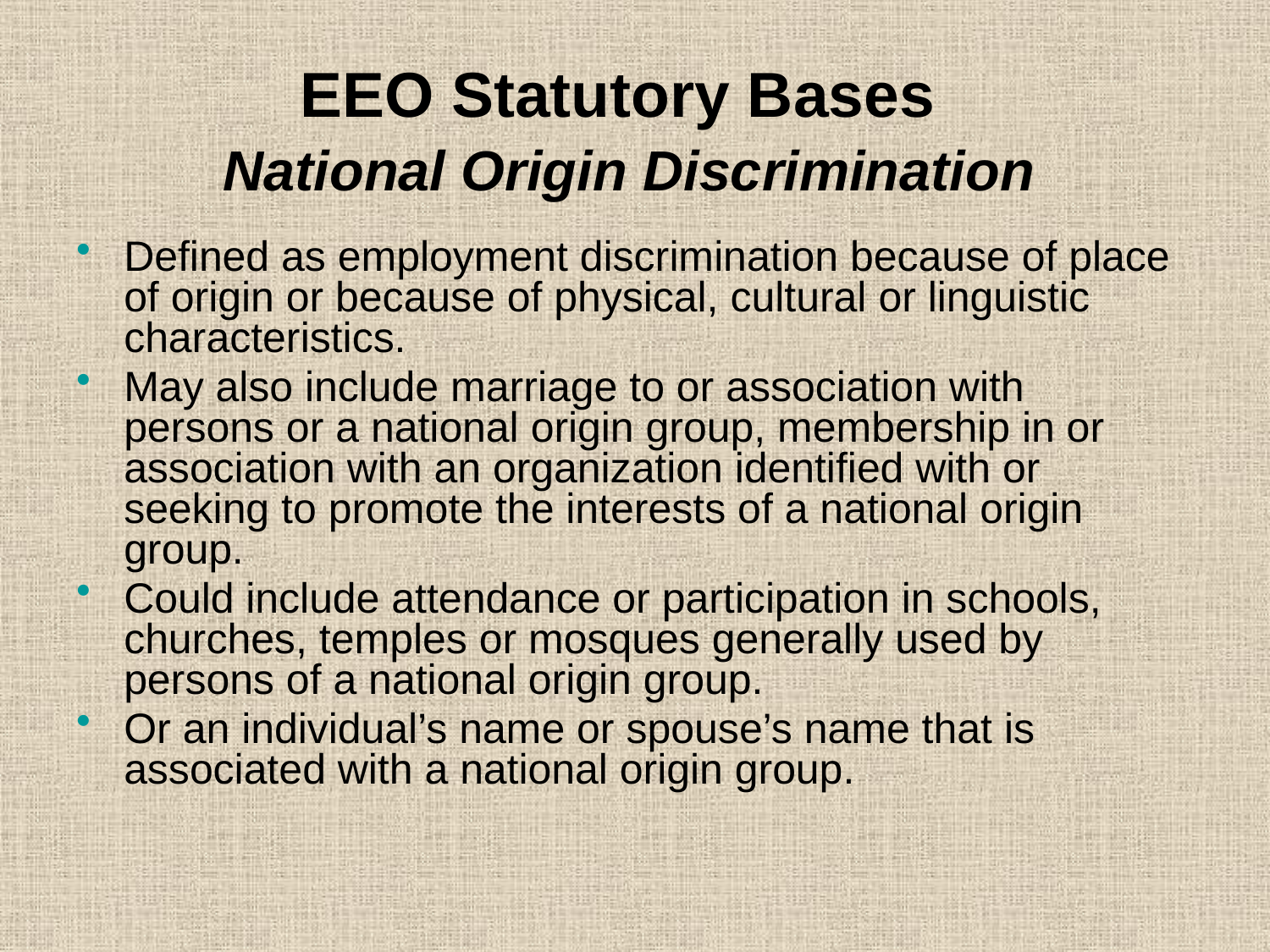

# EEO Statutory Bases National Origin Discrimination
Defined as employment discrimination because of place of origin or because of physical, cultural or linguistic characteristics.
May also include marriage to or association with persons or a national origin group, membership in or association with an organization identified with or seeking to promote the interests of a national origin group.
Could include attendance or participation in schools, churches, temples or mosques generally used by persons of a national origin group.
Or an individual’s name or spouse’s name that is associated with a national origin group.